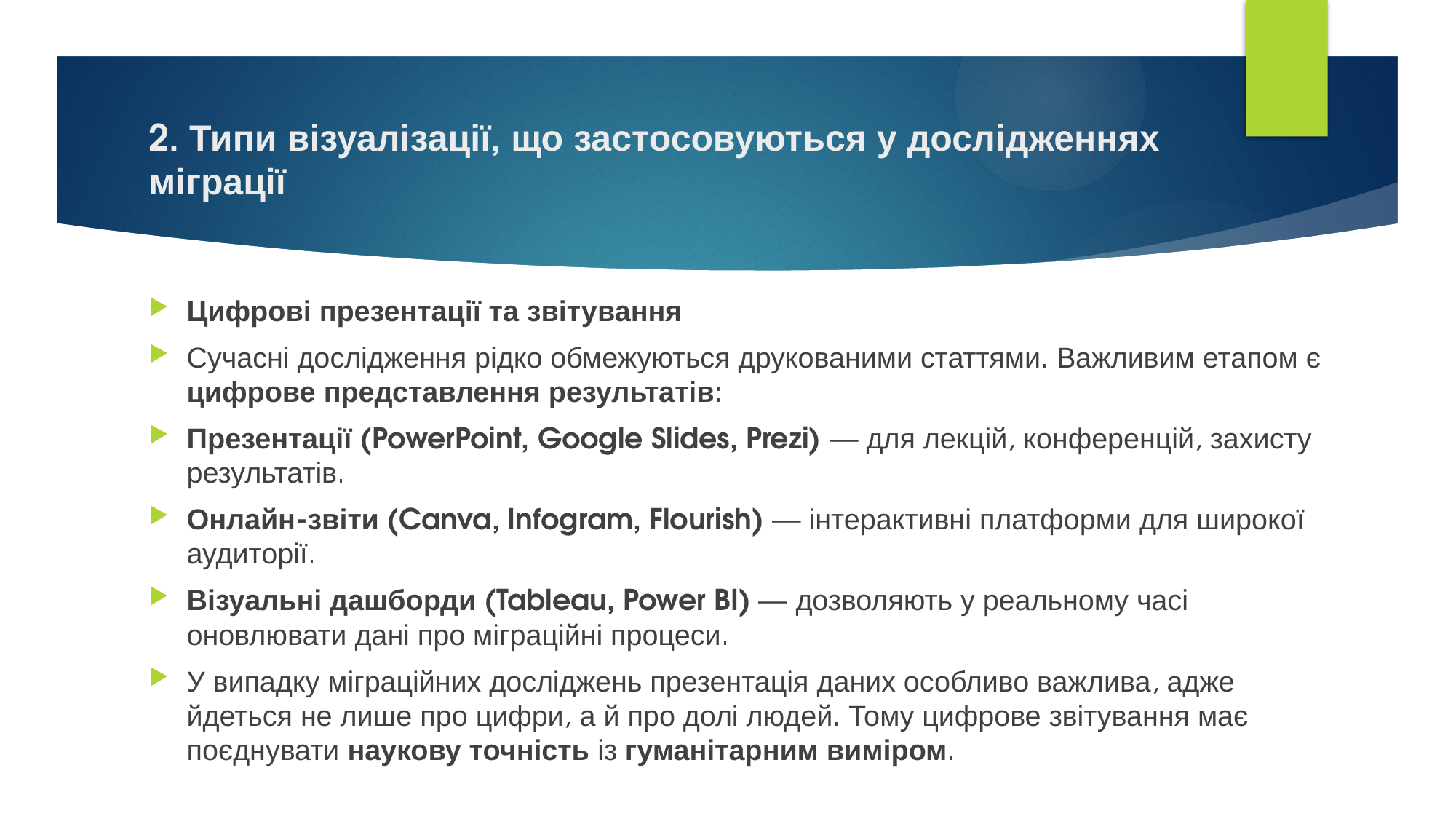

# 2. Типи візуалізації, що застосовуються у дослідженнях міграції
Цифрові презентації та звітування
Сучасні дослідження рідко обмежуються друкованими статтями. Важливим етапом є цифрове представлення результатів:
Презентації (PowerPoint, Google Slides, Prezi) — для лекцій, конференцій, захисту результатів.
Онлайн-звіти (Canva, Infogram, Flourish) — інтерактивні платформи для широкої аудиторії.
Візуальні дашборди (Tableau, Power BI) — дозволяють у реальному часі оновлювати дані про міграційні процеси.
У випадку міграційних досліджень презентація даних особливо важлива, адже йдеться не лише про цифри, а й про долі людей. Тому цифрове звітування має поєднувати наукову точність із гуманітарним виміром.